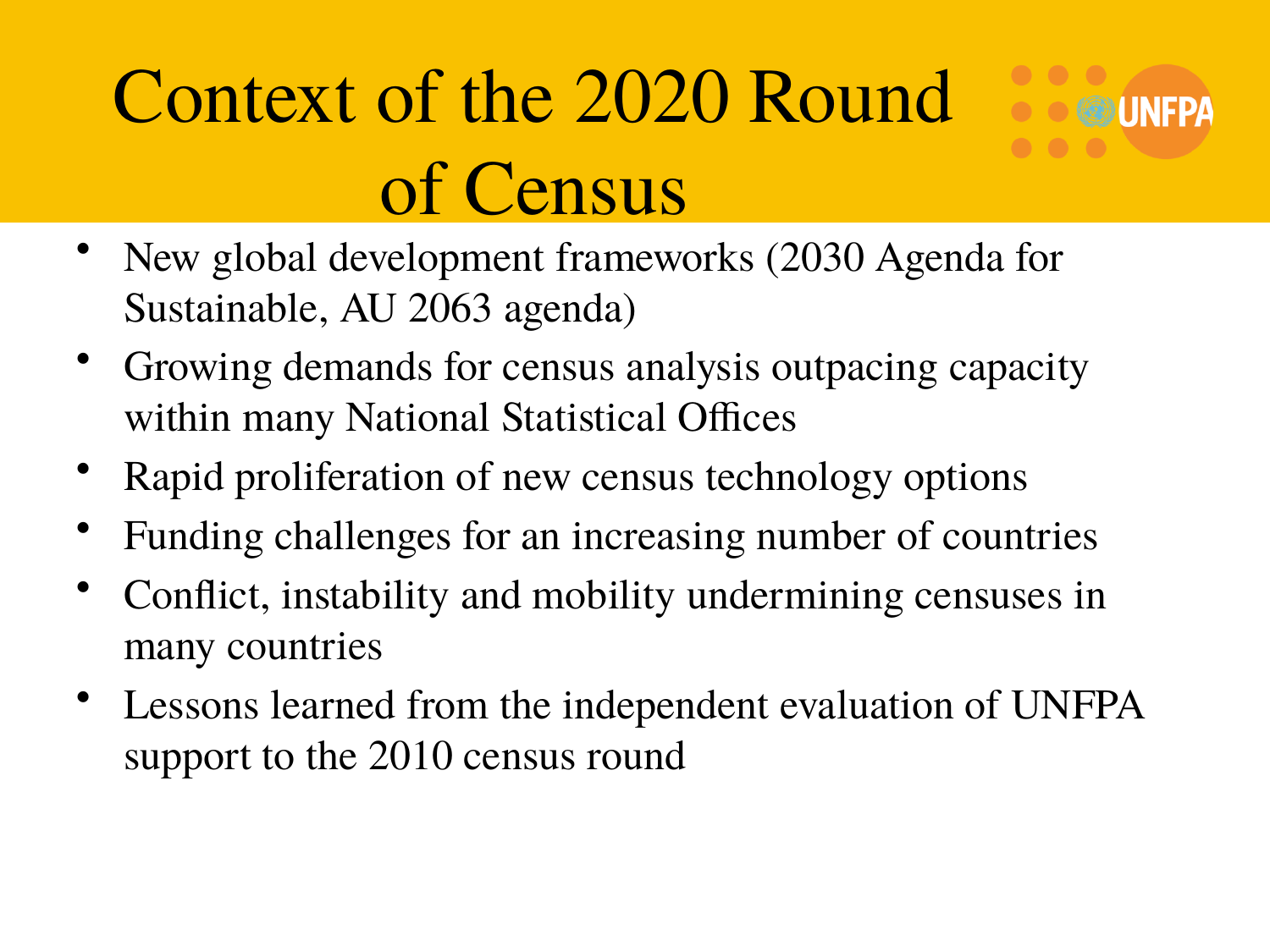

# Context of the 2020 Round of Census
New global development frameworks (2030 Agenda for Sustainable, AU 2063 agenda)
Growing demands for census analysis outpacing capacity within many National Statistical Offices
Rapid proliferation of new census technology options
Funding challenges for an increasing number of countries
Conflict, instability and mobility undermining censuses in many countries
Lessons learned from the independent evaluation of UNFPA support to the 2010 census round